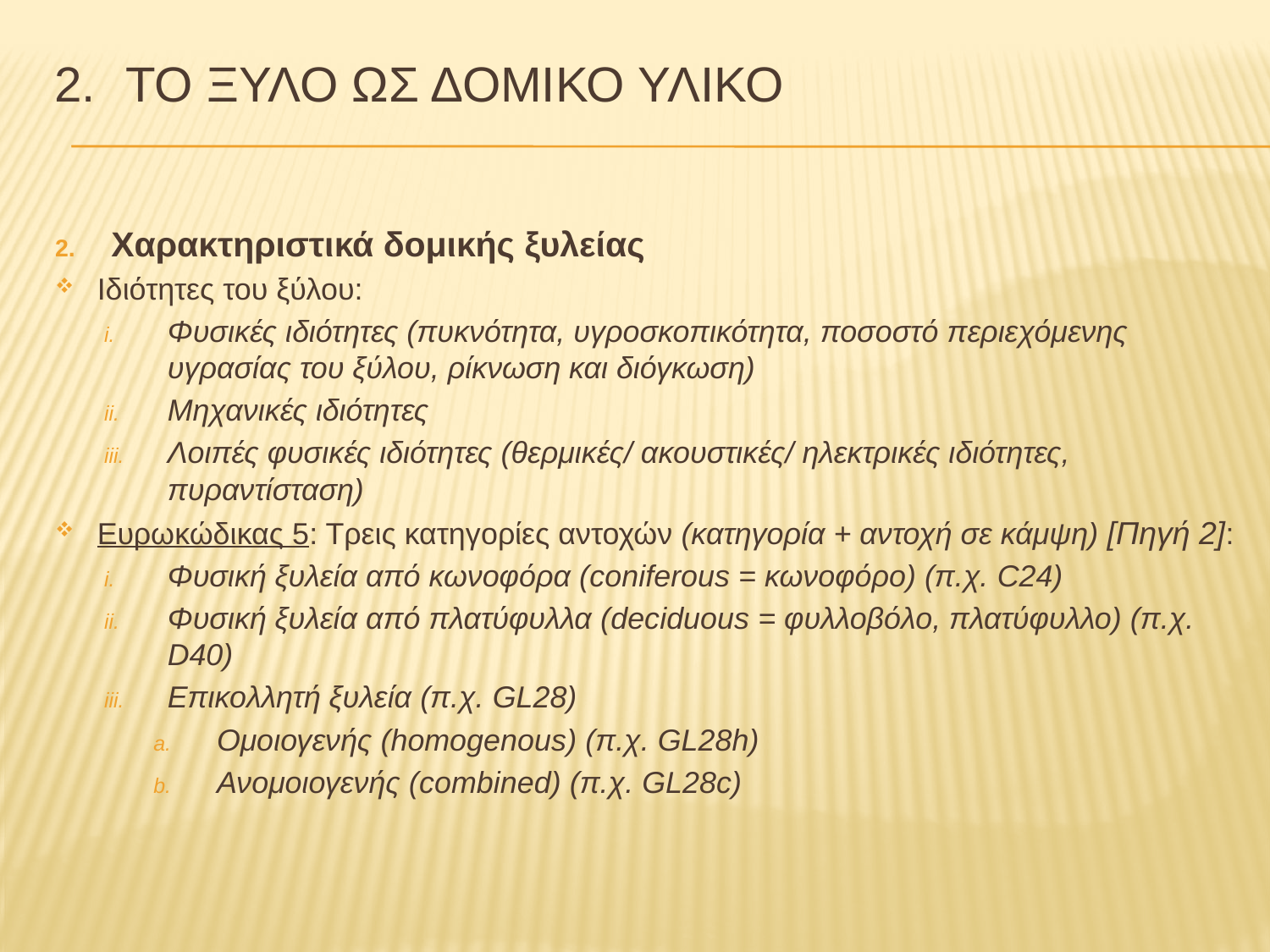

# Το ξυλο ωσ δομικο υλικο
Χαρακτηριστικά δομικής ξυλείας
Ιδιότητες του ξύλου:
Φυσικές ιδιότητες (πυκνότητα, υγροσκοπικότητα, ποσοστό περιεχόμενης υγρασίας του ξύλου, ρίκνωση και διόγκωση)
Μηχανικές ιδιότητες
Λοιπές φυσικές ιδιότητες (θερμικές/ ακουστικές/ ηλεκτρικές ιδιότητες, πυραντίσταση)
Ευρωκώδικας 5: Τρεις κατηγορίες αντοχών (κατηγορία + αντοχή σε κάμψη) [Πηγή 2]:
Φυσική ξυλεία από κωνοφόρα (coniferous = κωνοφόρο) (π.χ. C24)
Φυσική ξυλεία από πλατύφυλλα (deciduous = φυλλοβόλο, πλατύφυλλο) (π.χ. D40)
Επικολλητή ξυλεία (π.χ. GL28)
Ομοιογενής (homogenous) (π.χ. GL28h)
Ανομοιογενής (combined) (π.χ. GL28c)